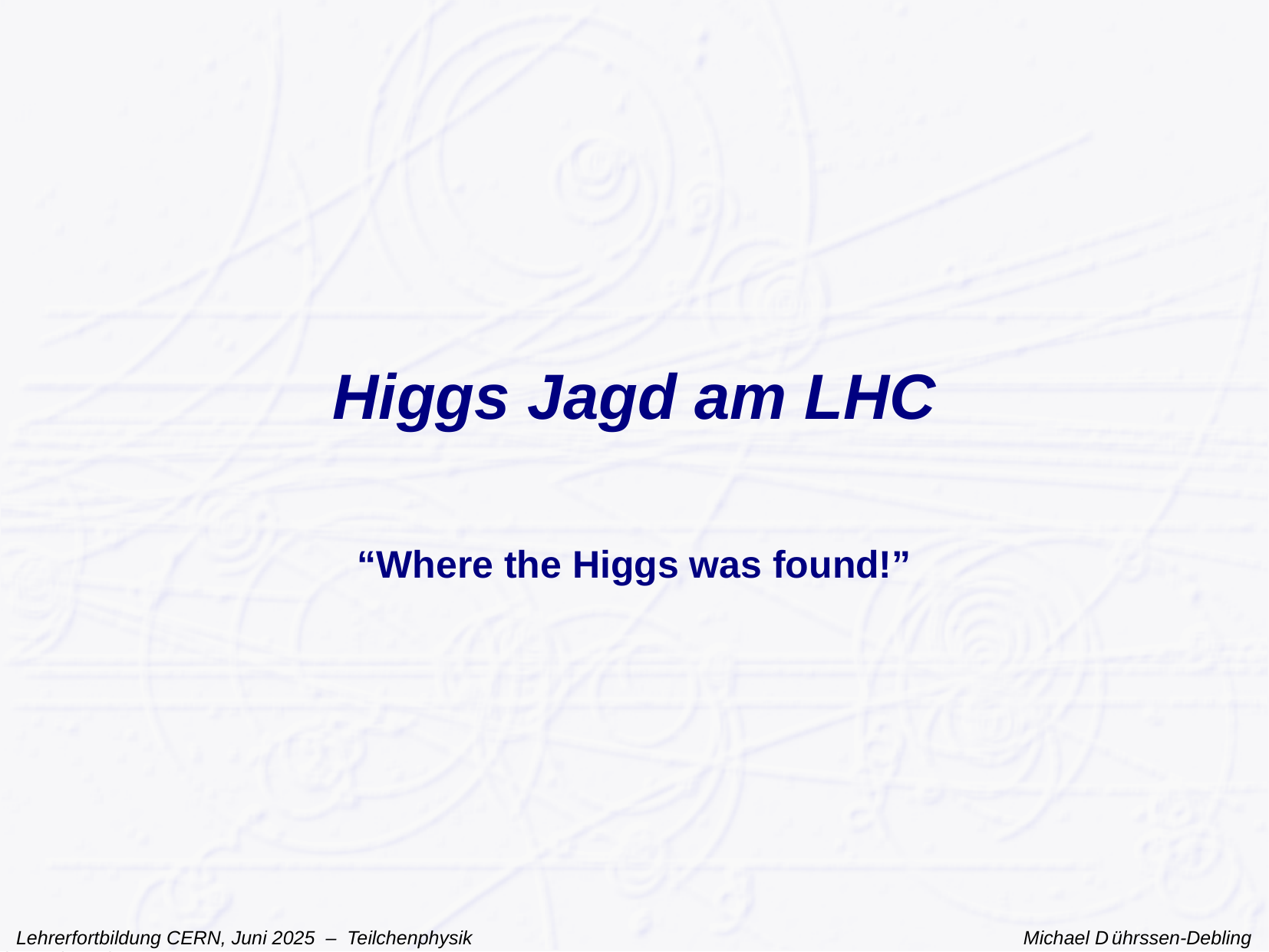

# Higgs Jagd am LHC
“Where the Higgs was found!”